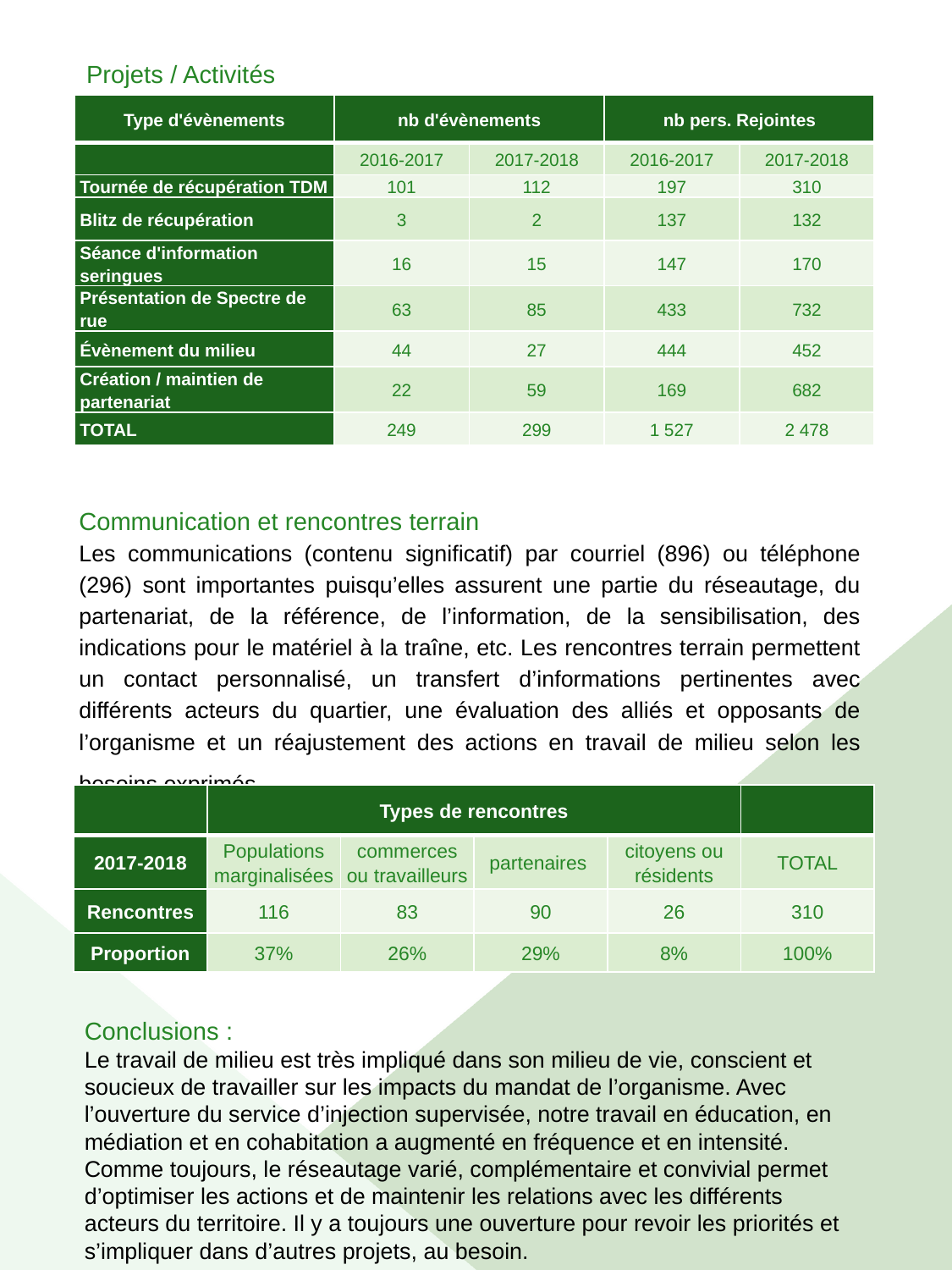

Projets / Activités

| Type d'évènements | nb d'évènements |  | nb pers. Rejointes |  |
| --- | --- | --- | --- | --- |
|  | 2016-2017 | 2017-2018 | 2016-2017 | 2017-2018 |
| Tournée de récupération TDM | 101 | 112 | 197 | 310 |
| Blitz de récupération | 3 | 2 | 137 | 132 |
| Séance d'information seringues | 16 | 15 | 147 | 170 |
| Présentation de Spectre de rue | 63 | 85 | 433 | 732 |
| Évènement du milieu | 44 | 27 | 444 | 452 |
| Création / maintien de partenariat | 22 | 59 | 169 | 682 |
| TOTAL | 249 | 299 | 1 527 | 2 478 |
Communication et rencontres terrain
Les communications (contenu significatif) par courriel (896) ou téléphone (296) sont importantes puisqu’elles assurent une partie du réseautage, du partenariat, de la référence, de l’information, de la sensibilisation, des indications pour le matériel à la traîne, etc. Les rencontres terrain permettent un contact personnalisé, un transfert d’informations pertinentes avec différents acteurs du quartier, une évaluation des alliés et opposants de l’organisme et un réajustement des actions en travail de milieu selon les besoins exprimés.
|  | Types de rencontres |  |  |  |  |
| --- | --- | --- | --- | --- | --- |
| 2017-2018 | Populations marginalisées | commerces ou travailleurs | partenaires | citoyens ou résidents | TOTAL |
| Rencontres | 116 | 83 | 90 | 26 | 310 |
| Proportion | 37% | 26% | 29% | 8% | 100% |

Conclusions :
Le travail de milieu est très impliqué dans son milieu de vie, conscient et soucieux de travailler sur les impacts du mandat de l’organisme. Avec l’ouverture du service d’injection supervisée, notre travail en éducation, en médiation et en cohabitation a augmenté en fréquence et en intensité. Comme toujours, le réseautage varié, complémentaire et convivial permet d’optimiser les actions et de maintenir les relations avec les différents acteurs du territoire. Il y a toujours une ouverture pour revoir les priorités et s’impliquer dans d’autres projets, au besoin.